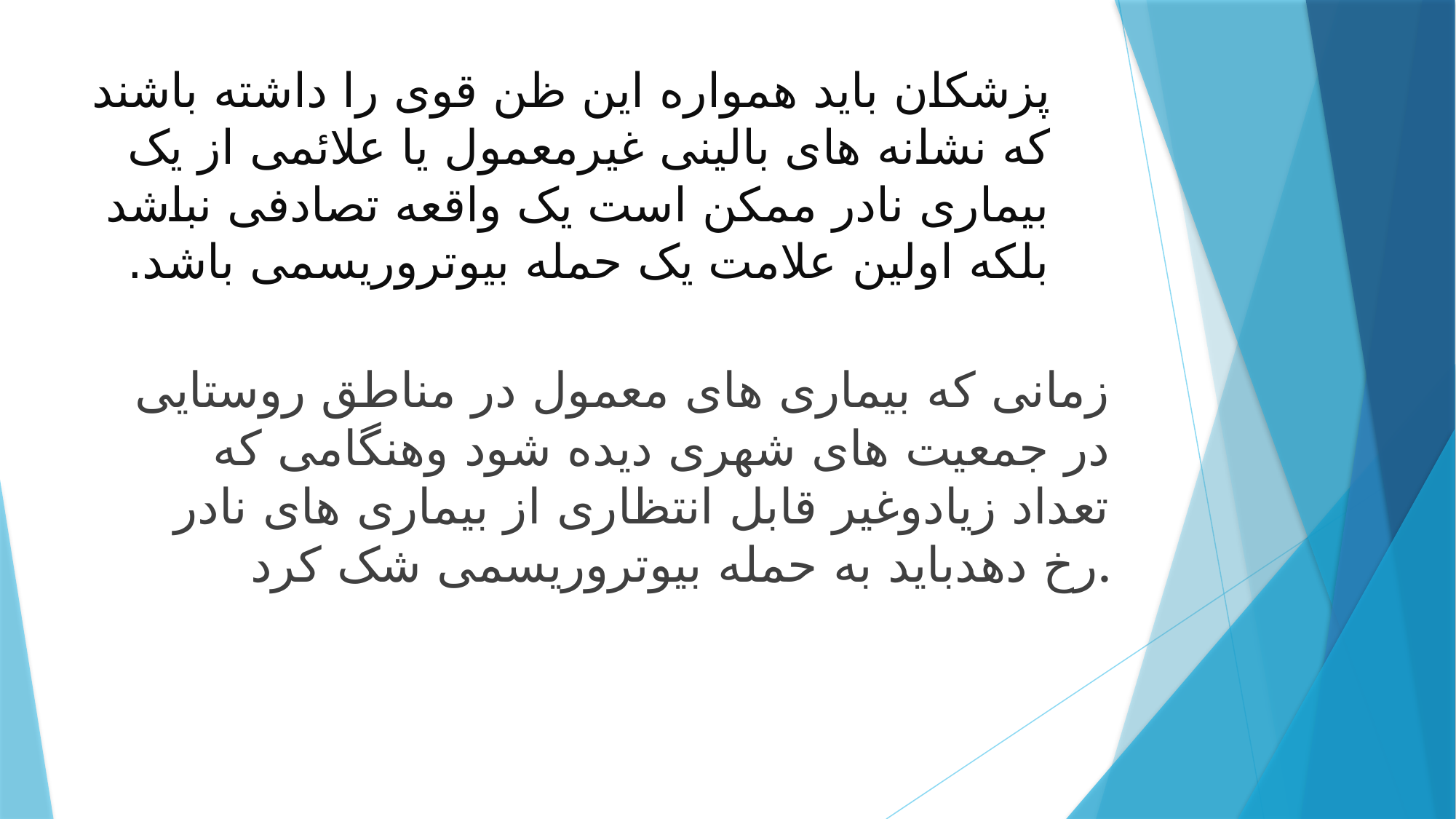

# پزشکان باید همواره این ظن قوی را داشته باشند که نشانه های بالینی غیرمعمول یا علائمی از یک بیماری نادر ممکن است یک واقعه تصادفی نباشد بلکه اولین علامت یک حمله بیوتروریسمی باشد.
زمانی که بیماری های معمول در مناطق روستایی در جمعیت های شهری دیده شود وهنگامی که تعداد زیادوغیر قابل انتظاری از بیماری های نادر رخ دهدباید به حمله بیوتروریسمی شک کرد.